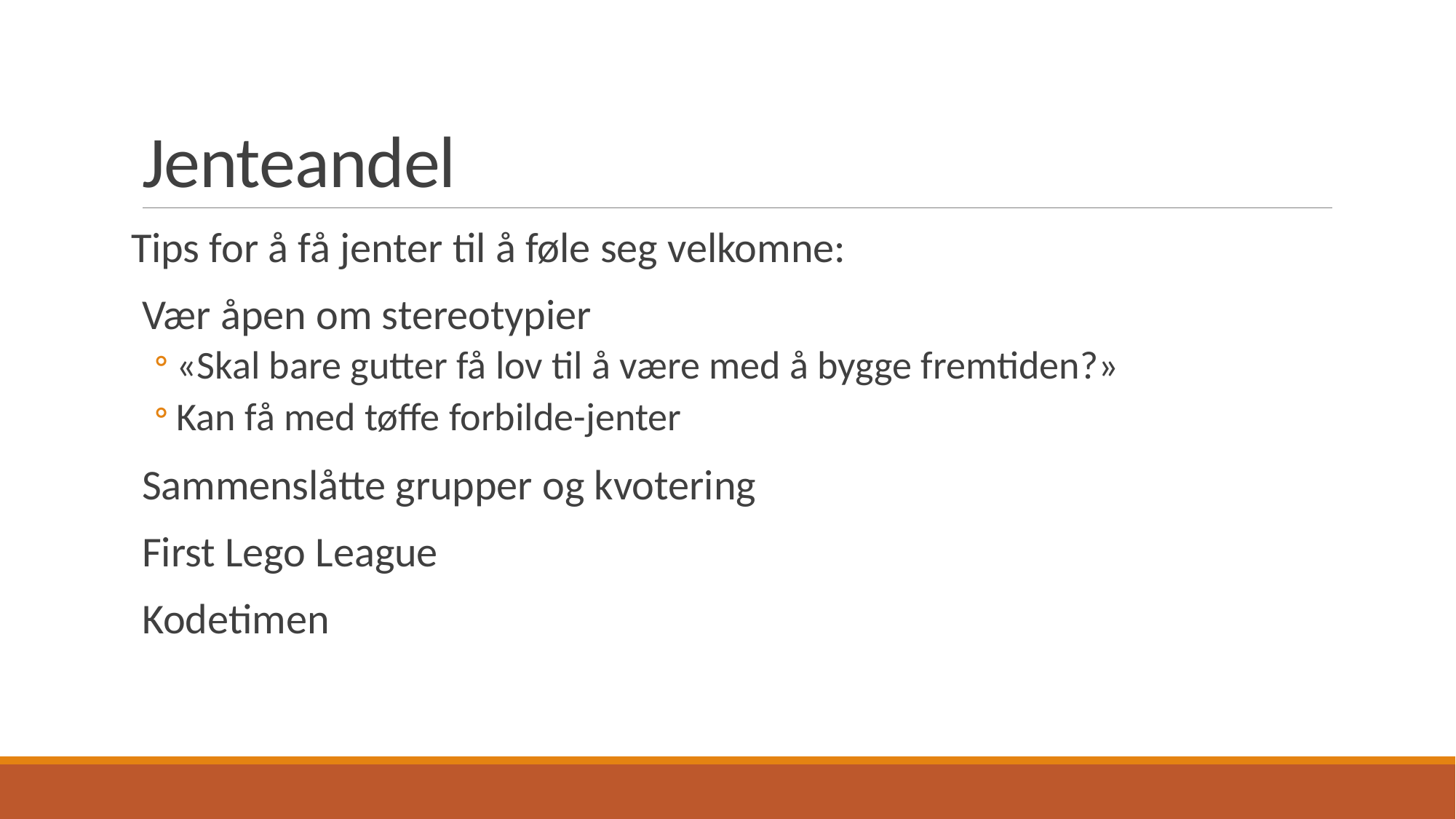

# Jenteandel
Tips for å få jenter til å føle seg velkomne:
Vær åpen om stereotypier
«Skal bare gutter få lov til å være med å bygge fremtiden?»
Kan få med tøffe forbilde-jenter
Sammenslåtte grupper og kvotering
First Lego League
Kodetimen